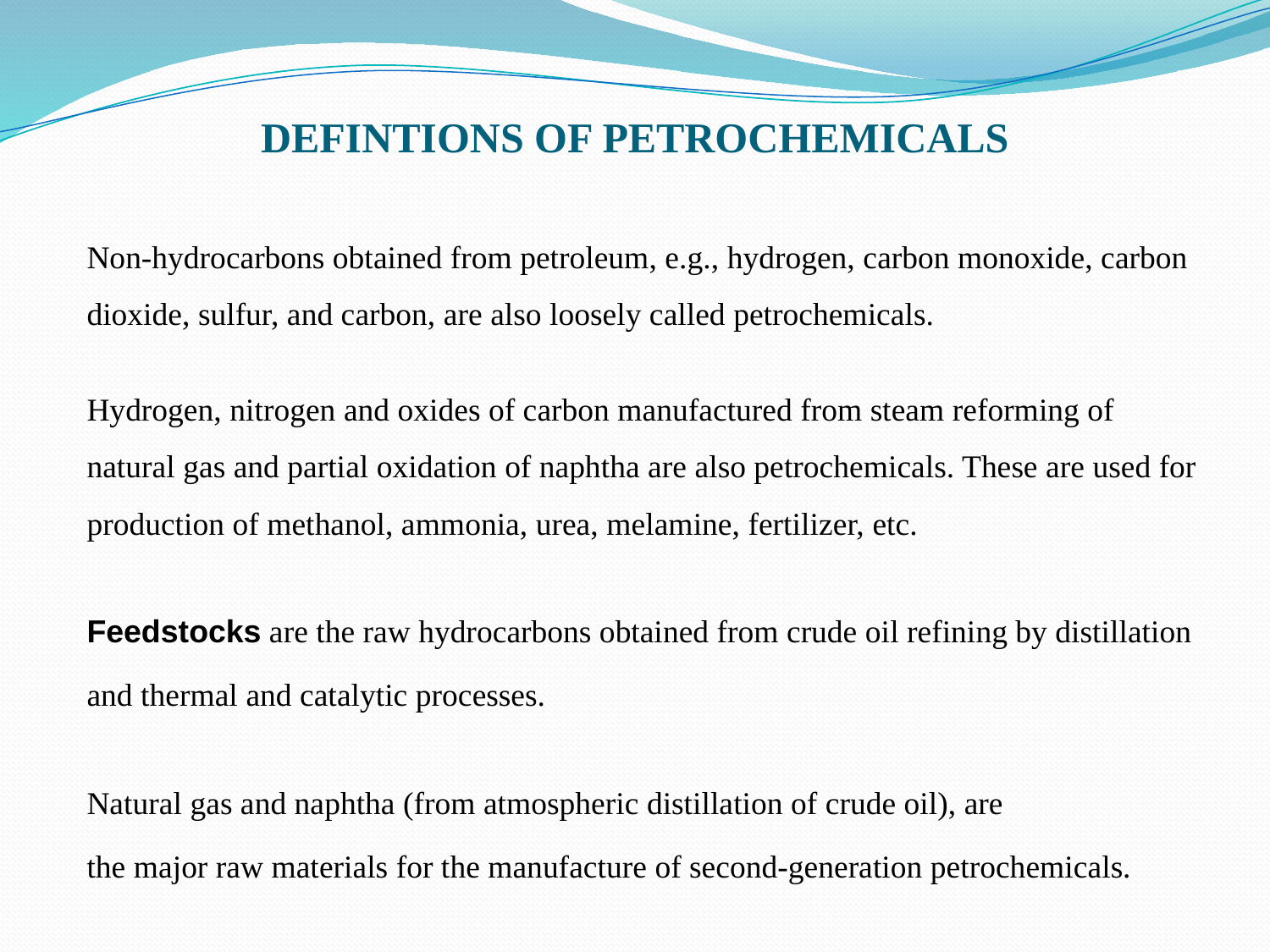

# DEFINTIONS OF PETROCHEMICALS
Non-hydrocarbons obtained from petroleum, e.g., hydrogen, carbon monoxide, carbon dioxide, sulfur, and carbon, are also loosely called petrochemicals.

Hydrogen, nitrogen and oxides of carbon manufactured from steam reforming of natural gas and partial oxidation of naphtha are also petrochemicals. These are used for production of methanol, ammonia, urea, melamine, fertilizer, etc.

Feedstocks are the raw hydrocarbons obtained from crude oil refining by distillation
and thermal and catalytic processes.

Natural gas and naphtha (from atmospheric distillation of crude oil), are
the major raw materials for the manufacture of second-generation petrochemicals.